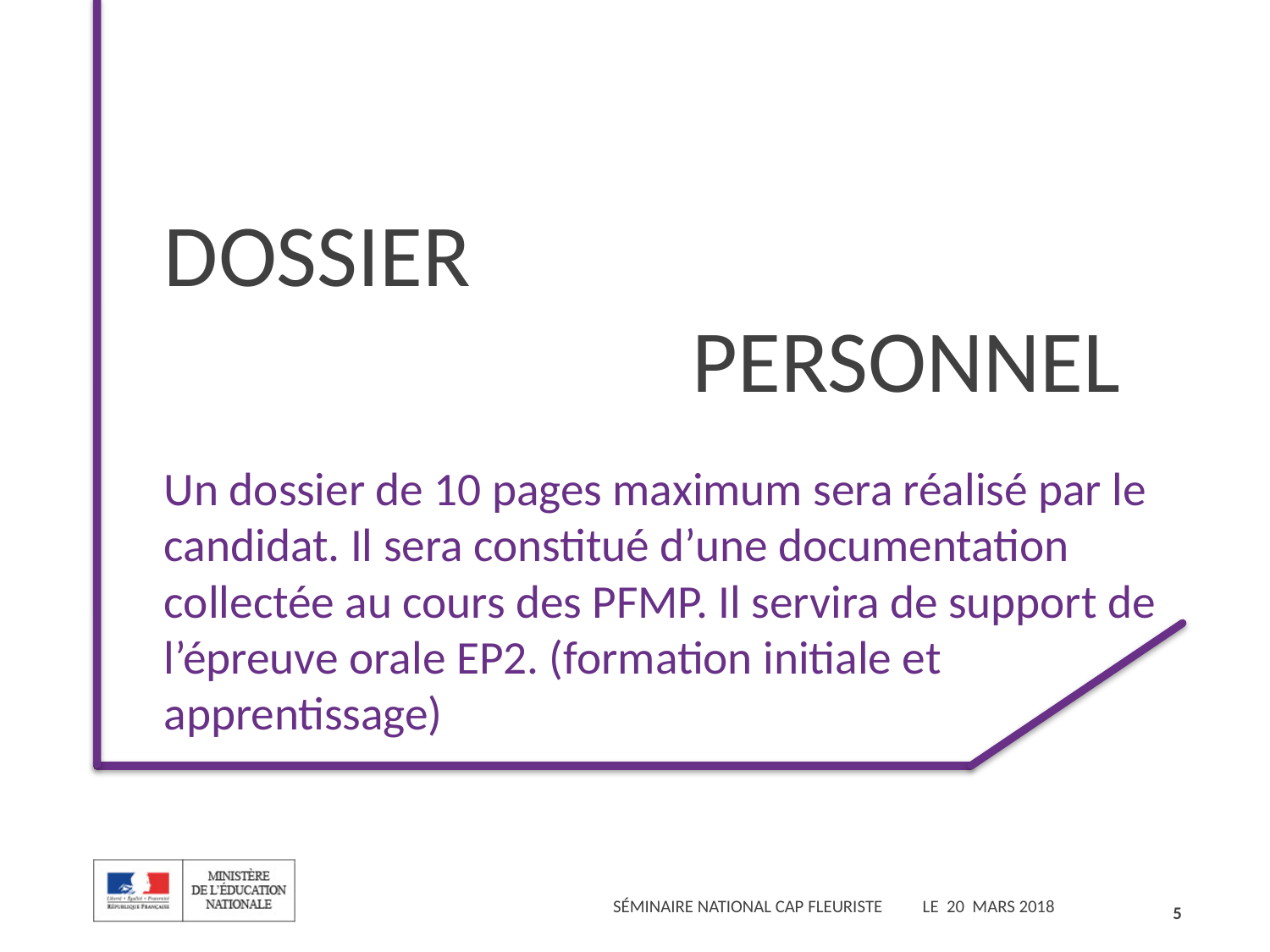

# DOSSIER PERSONNEL
Un dossier de 10 pages maximum sera réalisé par le candidat. Il sera constitué d’une documentation collectée au cours des PFMP. Il servira de support de l’épreuve orale EP2. (formation initiale et apprentissage)

5